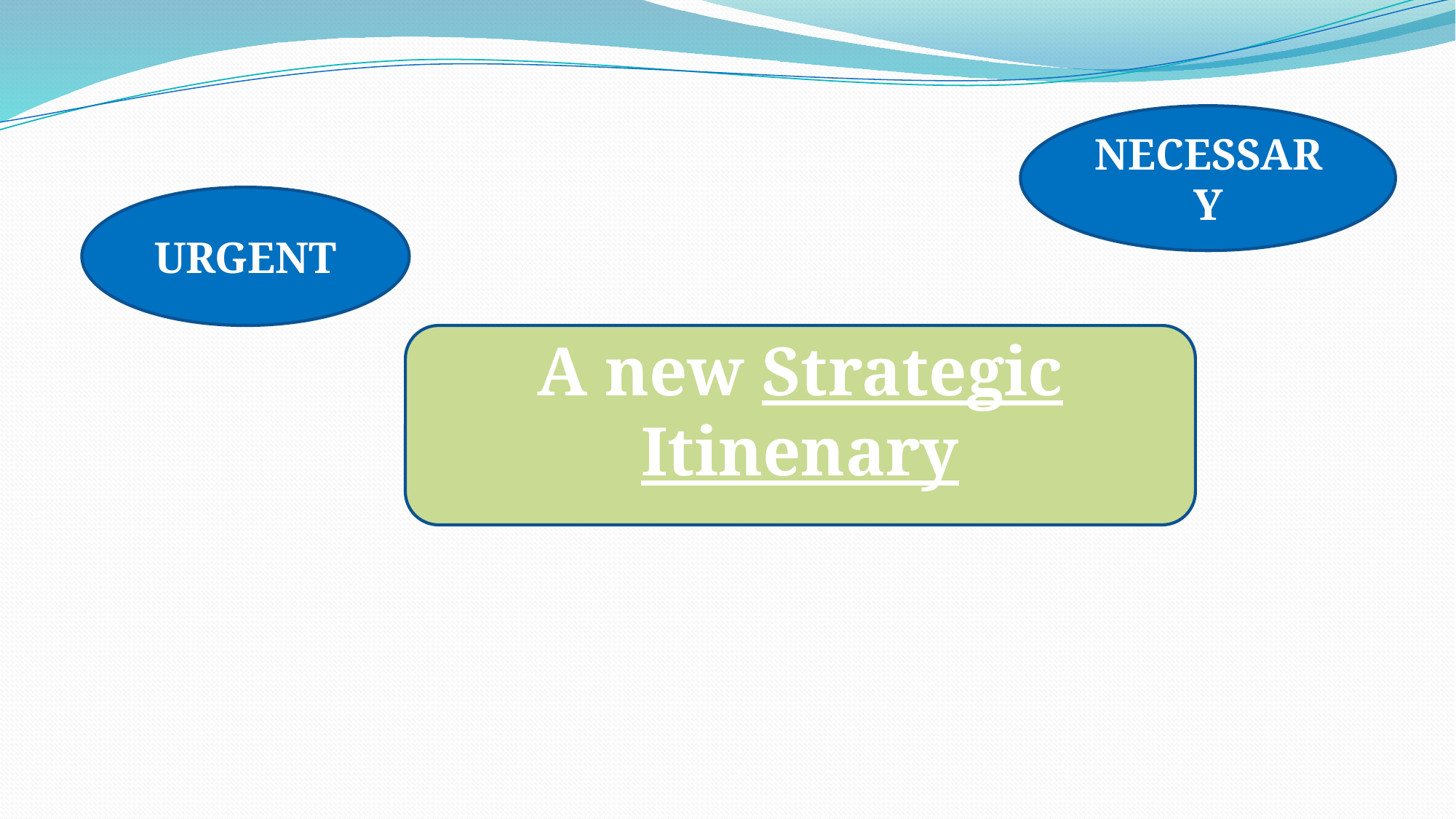

NECESSARY
URGENT
A new Strategic Itinenary

# SI